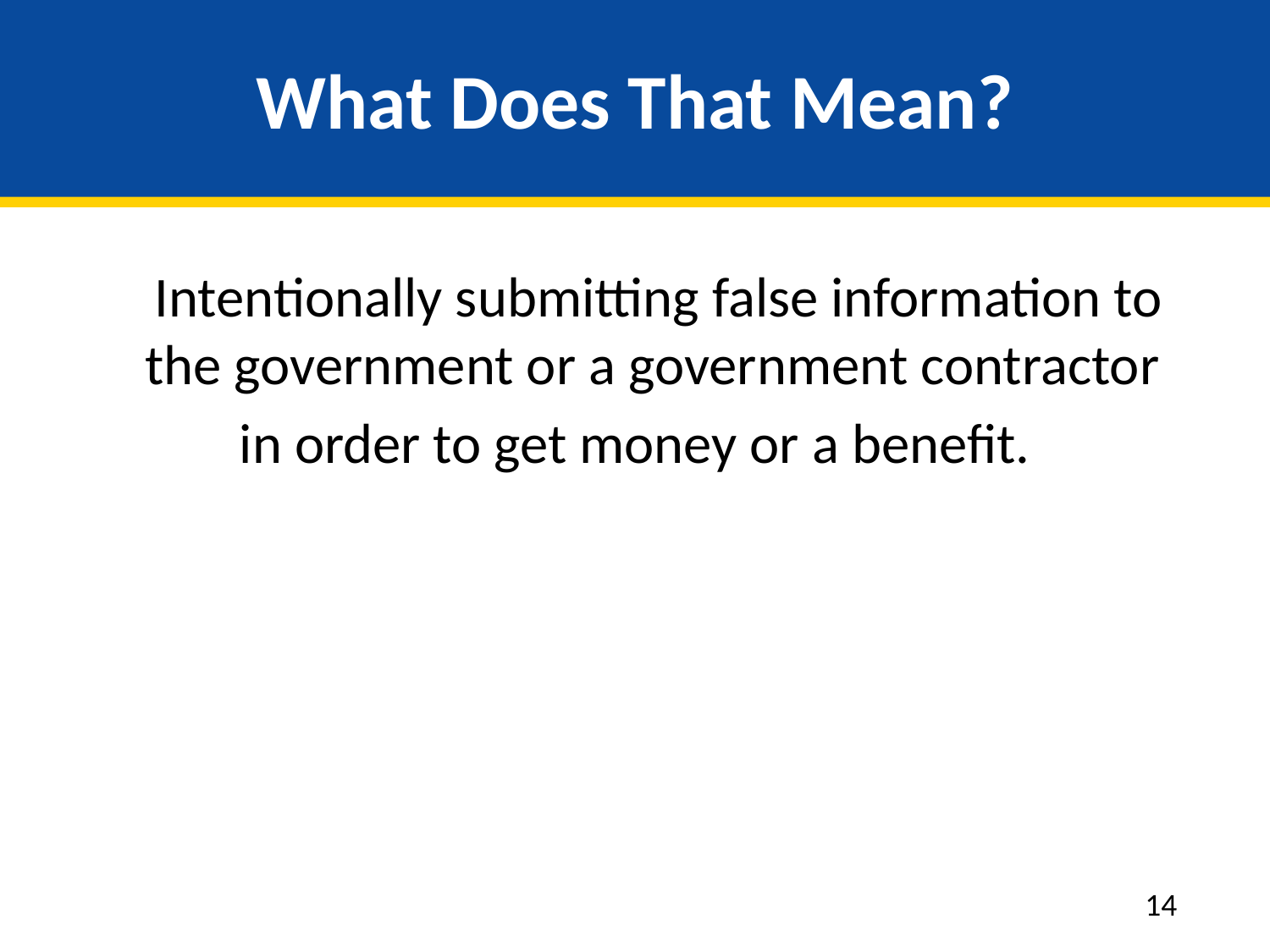

# What Does That Mean?
	Intentionally submitting false information to the government or a government contractor
in order to get money or a benefit.
14